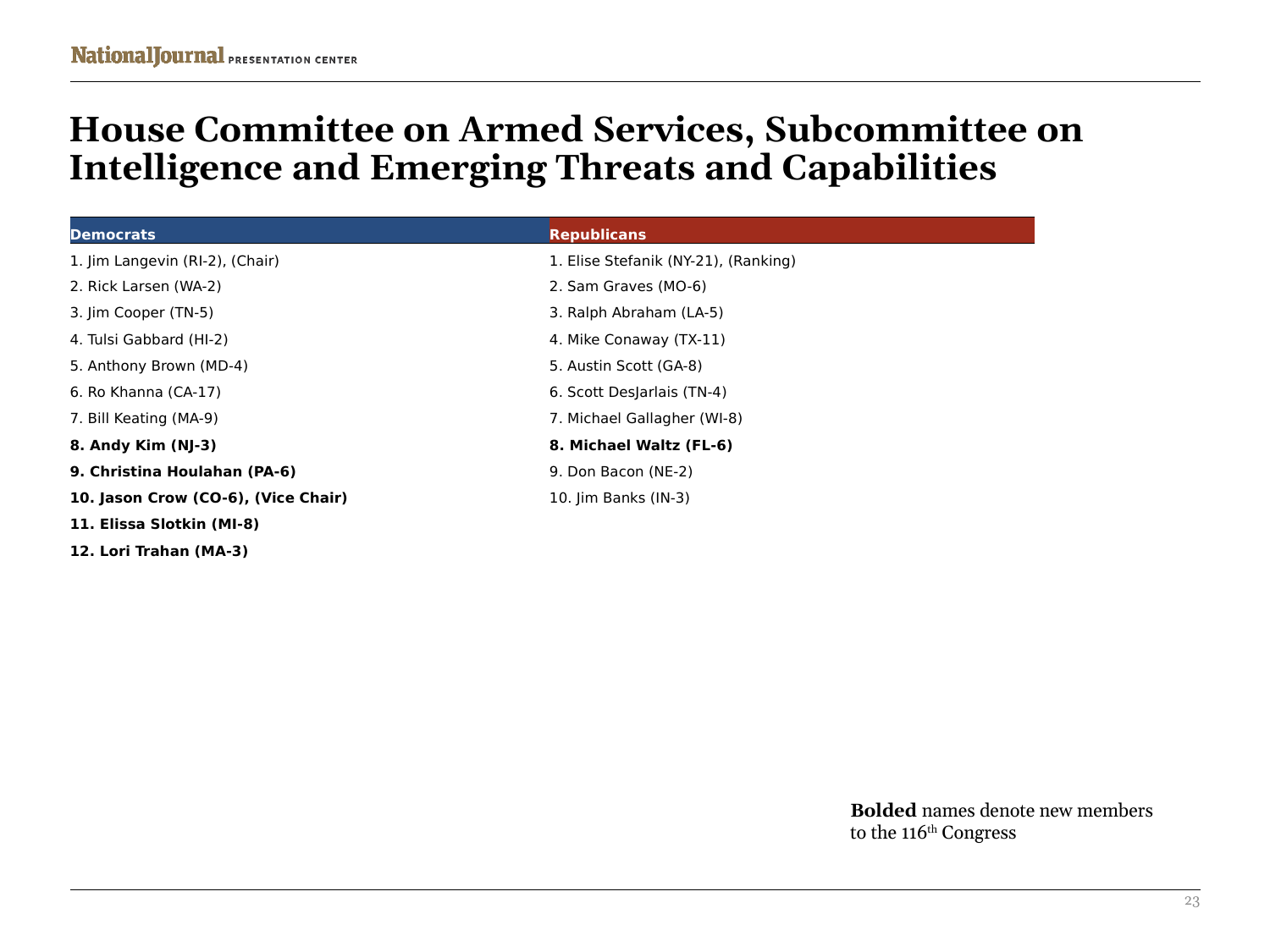

# House Committee on Armed Services, Subcommittee on Intelligence and Emerging Threats and Capabilities
| Democrats | Republicans |
| --- | --- |
| 1. Jim Langevin (RI-2), (Chair) | 1. Elise Stefanik (NY-21), (Ranking) |
| 2. Rick Larsen (WA-2) | 2. Sam Graves (MO-6) |
| 3. Jim Cooper (TN-5) | 3. Ralph Abraham (LA-5) |
| 4. Tulsi Gabbard (HI-2) | 4. Mike Conaway (TX-11) |
| 5. Anthony Brown (MD-4) | 5. Austin Scott (GA-8) |
| 6. Ro Khanna (CA-17) | 6. Scott DesJarlais (TN-4) |
| 7. Bill Keating (MA-9) | 7. Michael Gallagher (WI-8) |
| 8. Andy Kim (NJ-3) | 8. Michael Waltz (FL-6) |
| 9. Christina Houlahan (PA-6) | 9. Don Bacon (NE-2) |
| 10. Jason Crow (CO-6), (Vice Chair) | 10. Jim Banks (IN-3) |
| 11. Elissa Slotkin (MI-8) |  |
| 12. Lori Trahan (MA-3) |  |
Bolded names denote new members to the 116th Congress
23